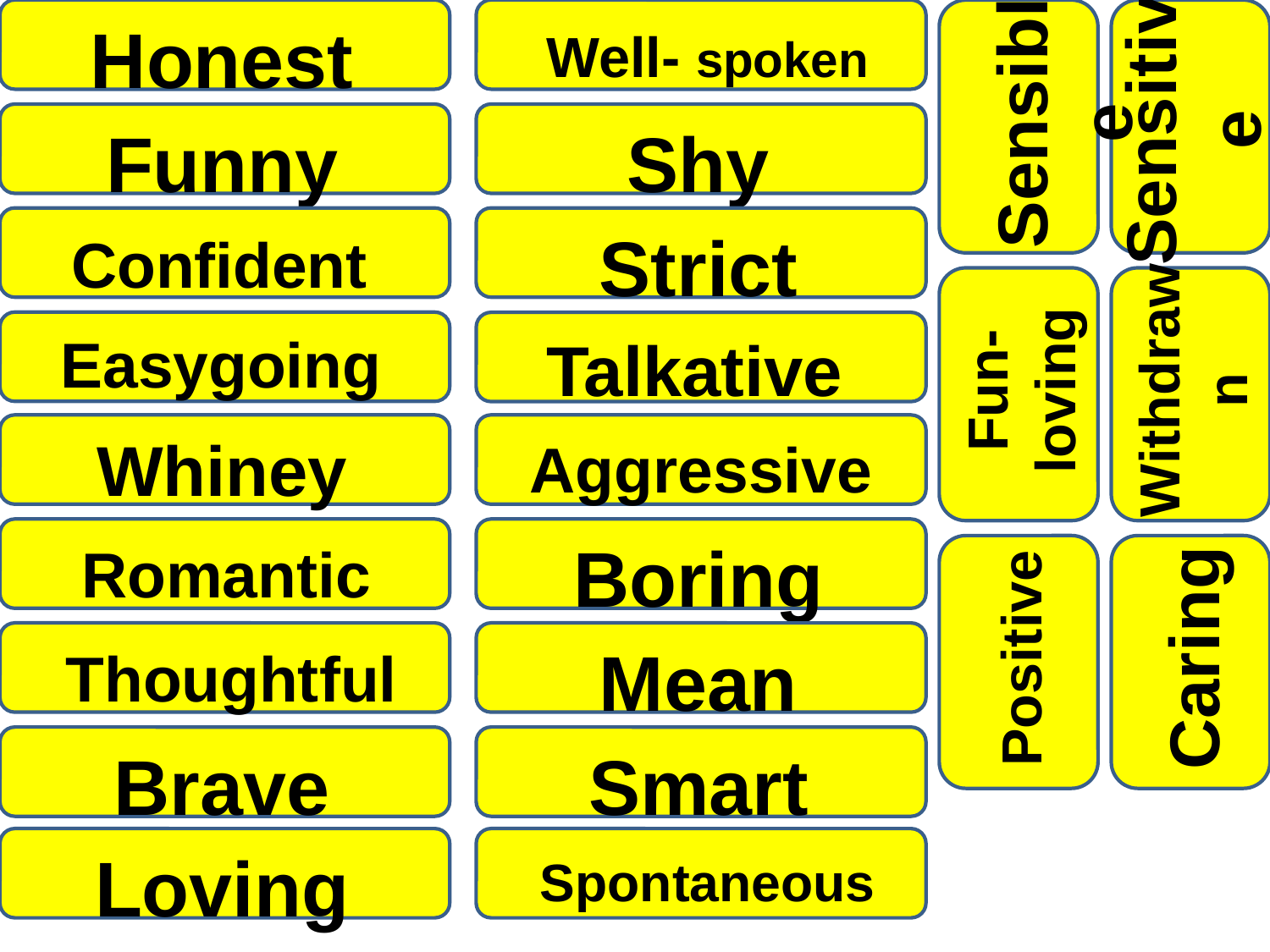

Honest

Well- spoken

Sensitive

Sensible

Shy

Funny

Strict

Confident

Fun-loving

Withdrawn

Easygoing

Talkative

Aggressive

Whiney

Boring

Romantic

Positive

Caring

Mean

Thoughtful

Smart

Brave

Spontaneous

Loving